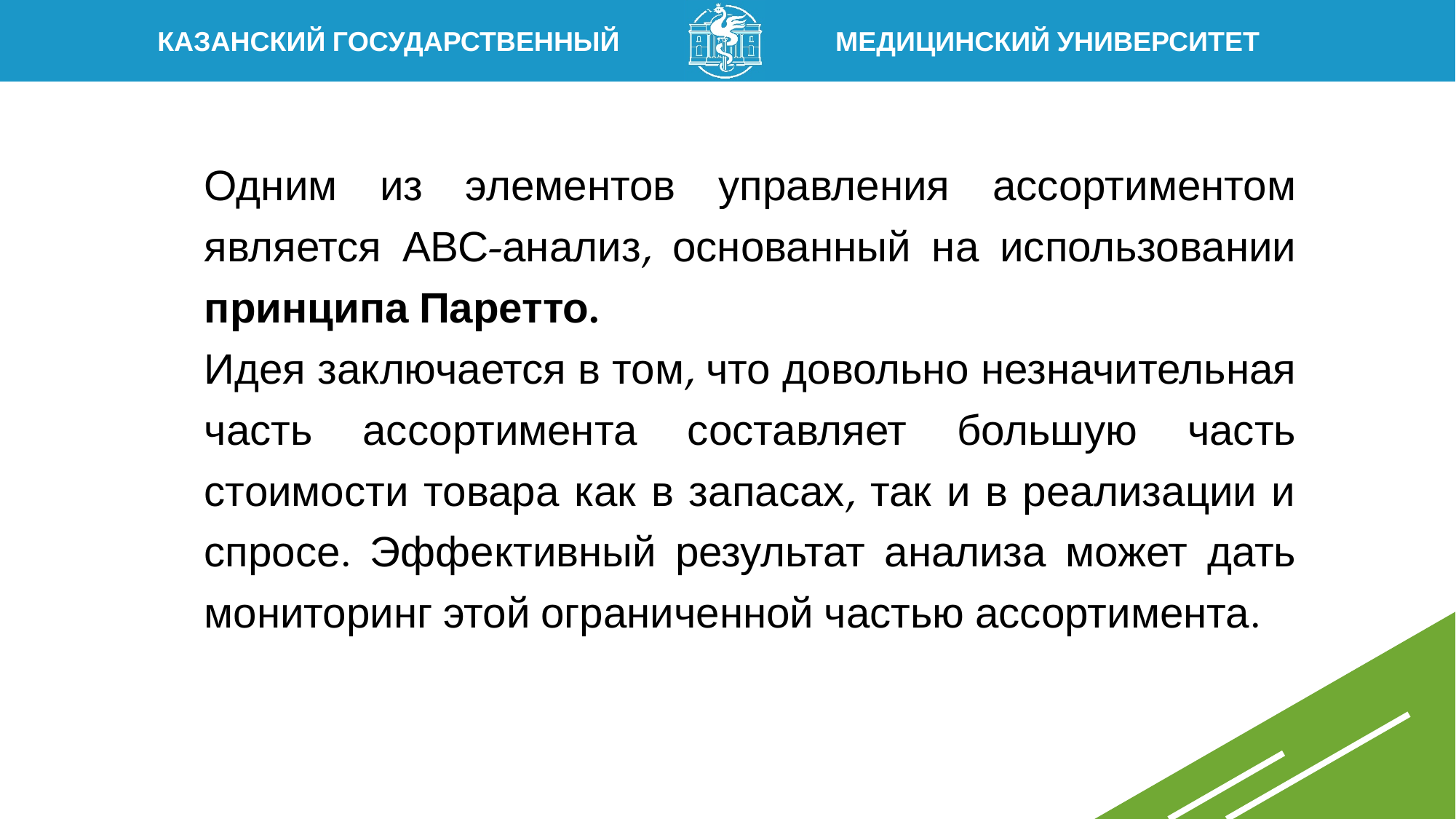

Одним из элементов управления ассортиментом является АВС-анализ, основанный на использовании принципа Паретто.
Идея заключается в том, что довольно незначительная часть ассортимента составляет большую часть стоимости товара как в запасах, так и в реализации и спросе. Эффективный результат анализа может дать мониторинг этой ограниченной частью ассортимента.